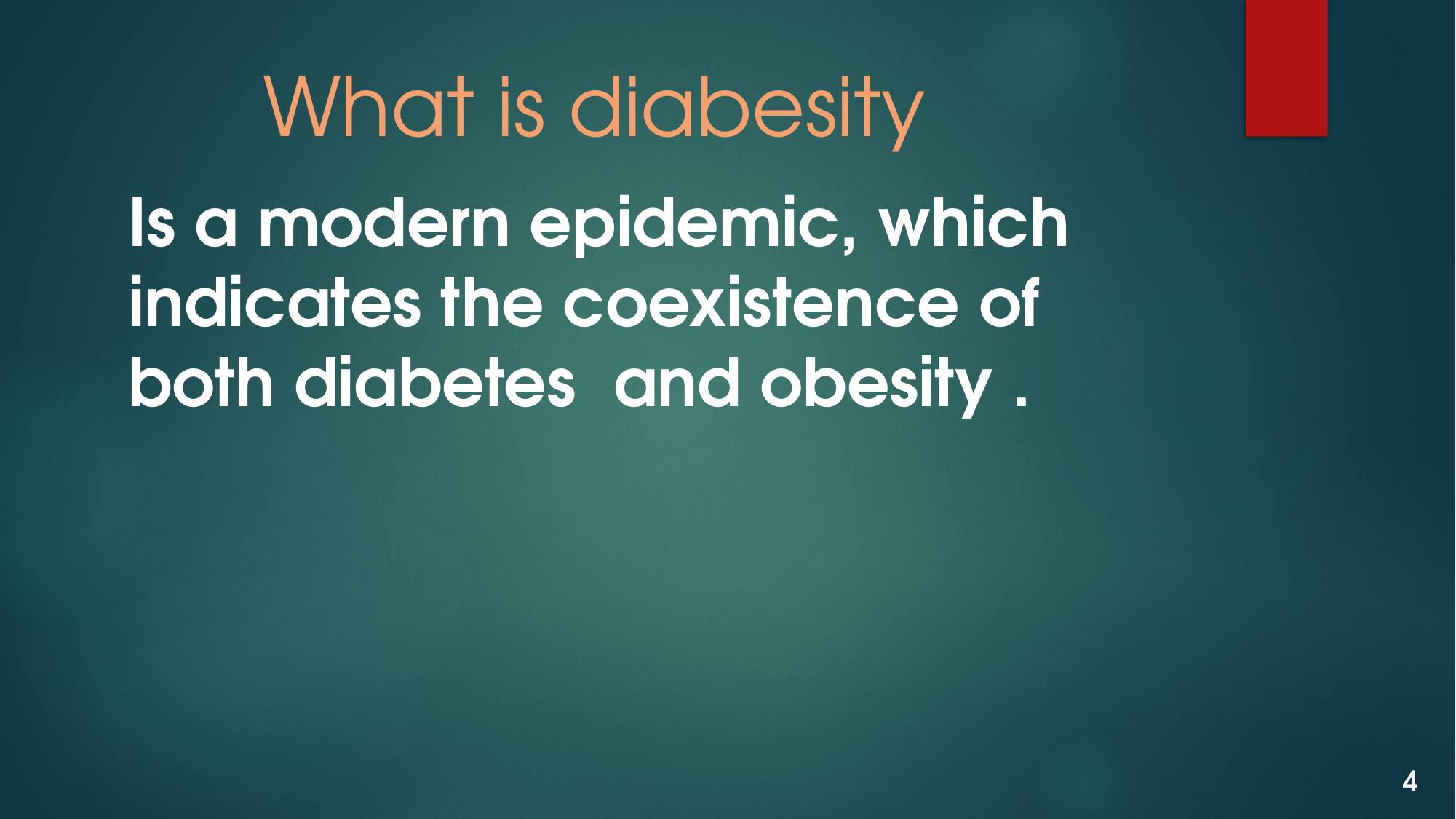

What is diabesity
Is a modern epidemic, which indicates the coexistence of both diabetes  and obesity .
4